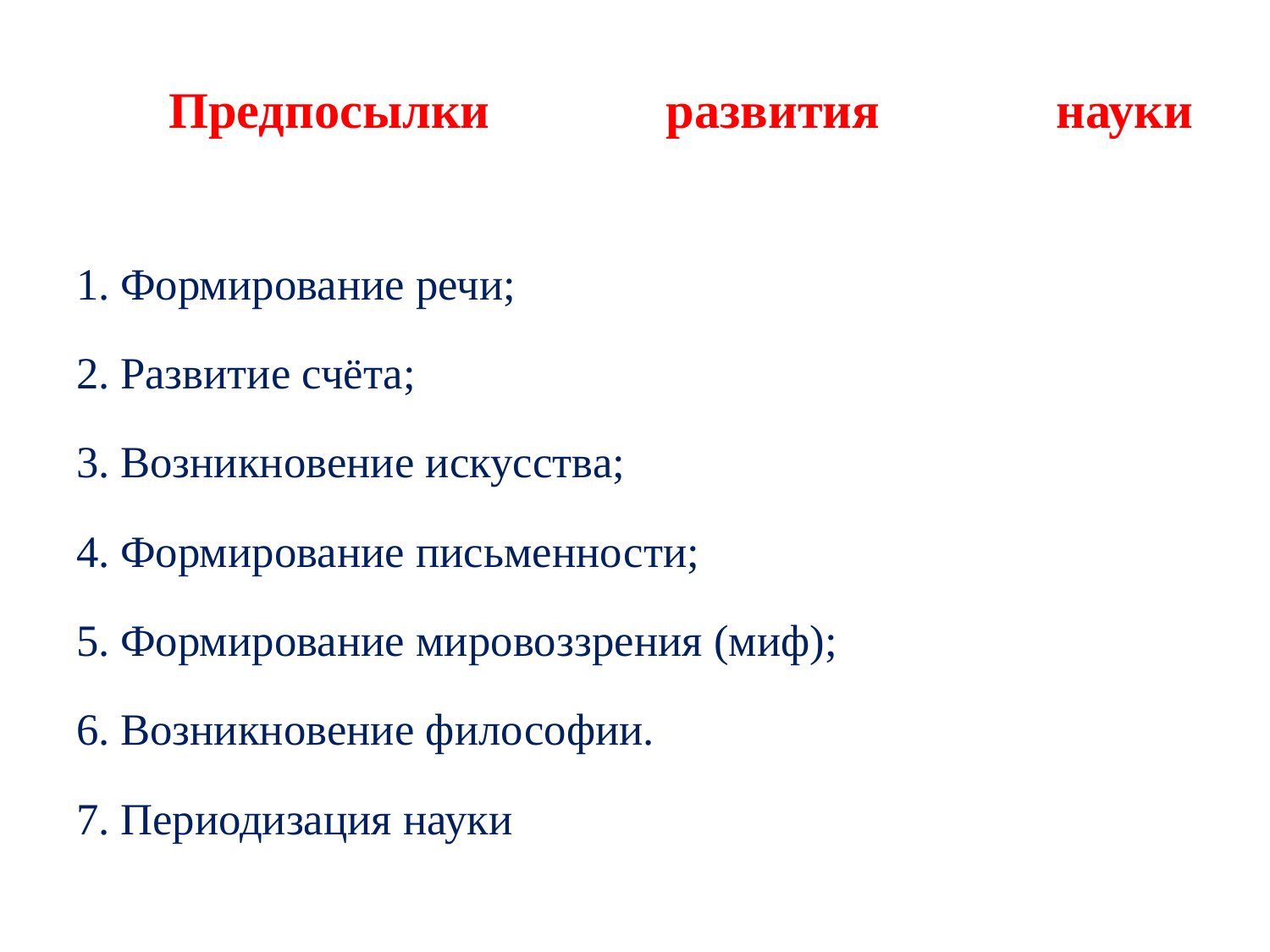

# Предпосылки развития науки
Формирование речи;
Развитие счёта;
Возникновение искусства;
Формирование письменности;
Формирование мировоззрения (миф);
Возникновение философии.
Периодизация науки